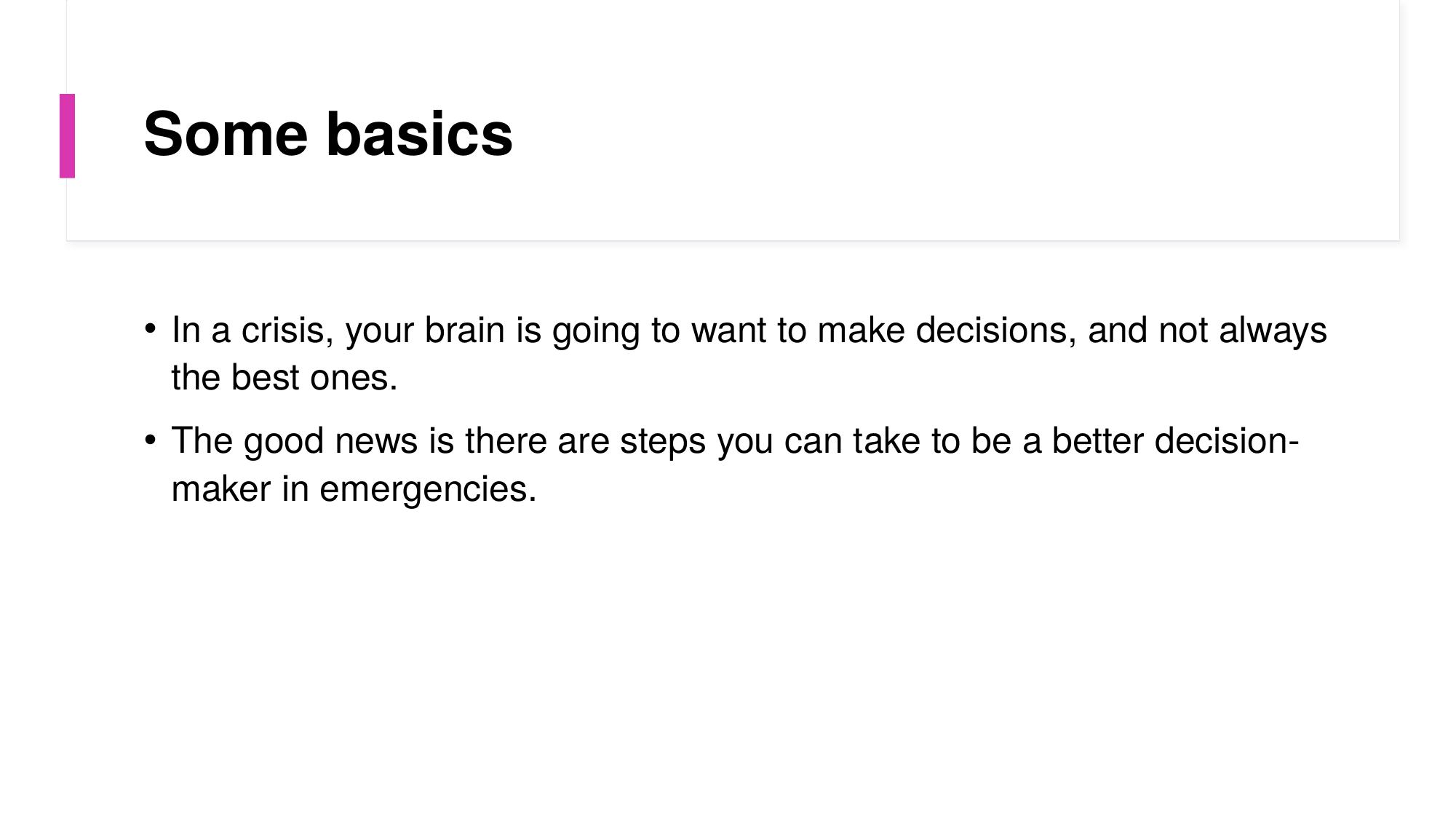

# Some basics
In a crisis, your brain is going to want to make decisions, and not always the best ones.
The good news is there are steps you can take to be a better decision-maker in emergencies.